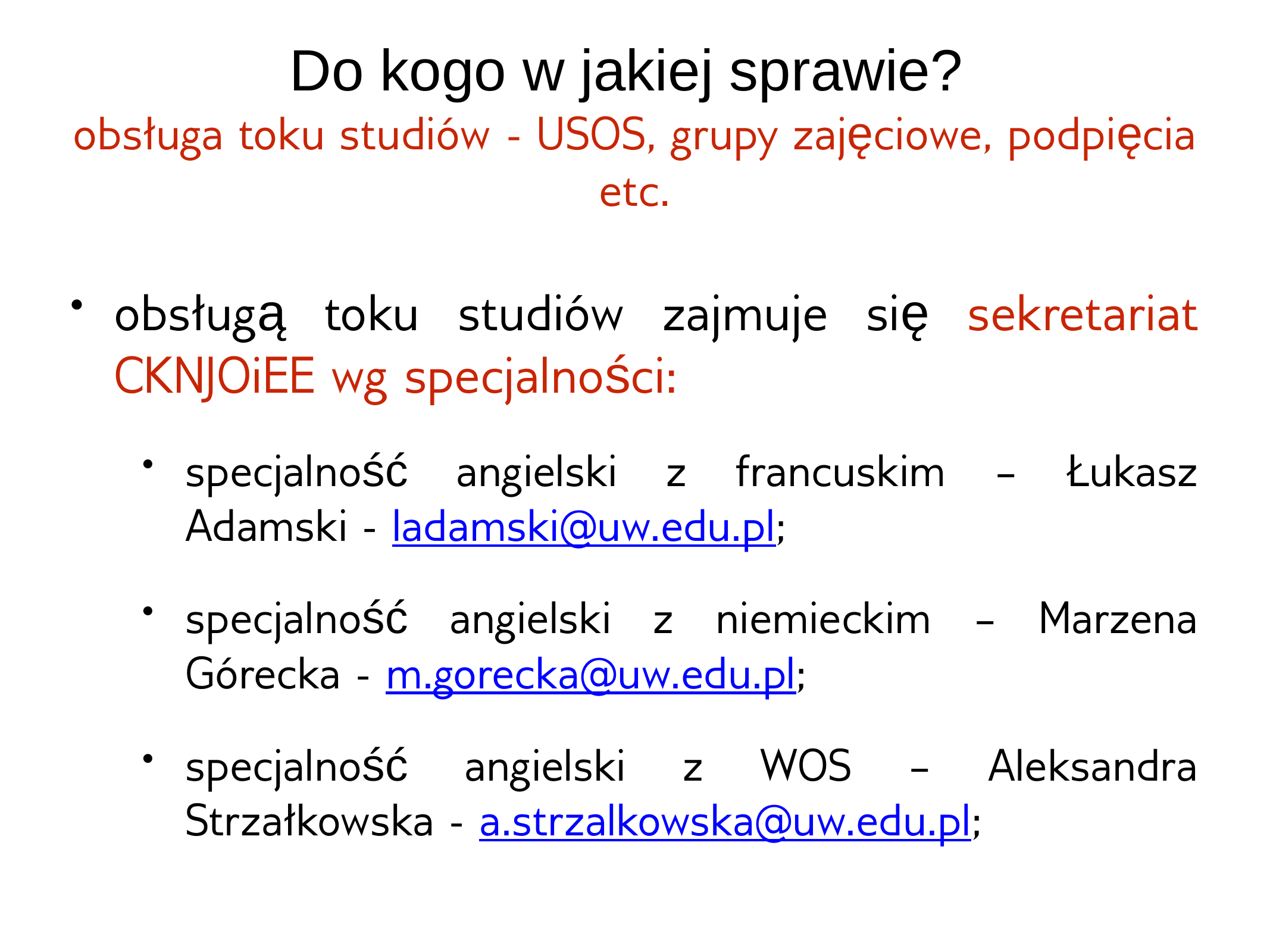

# Do kogo w jakiej sprawie?
obsługa toku studiów - USOS, grupy zajęciowe, podpięcia etc.
obsługą toku studiów zajmuje się sekretariat CKNJOiEE wg specjalności:
specjalność angielski z francuskim – Łukasz Adamski - ladamski@uw.edu.pl;
specjalność angielski z niemieckim – Marzena Górecka - m.gorecka@uw.edu.pl;
specjalność angielski z WOS – Aleksandra Strzałkowska - a.strzalkowska@uw.edu.pl;